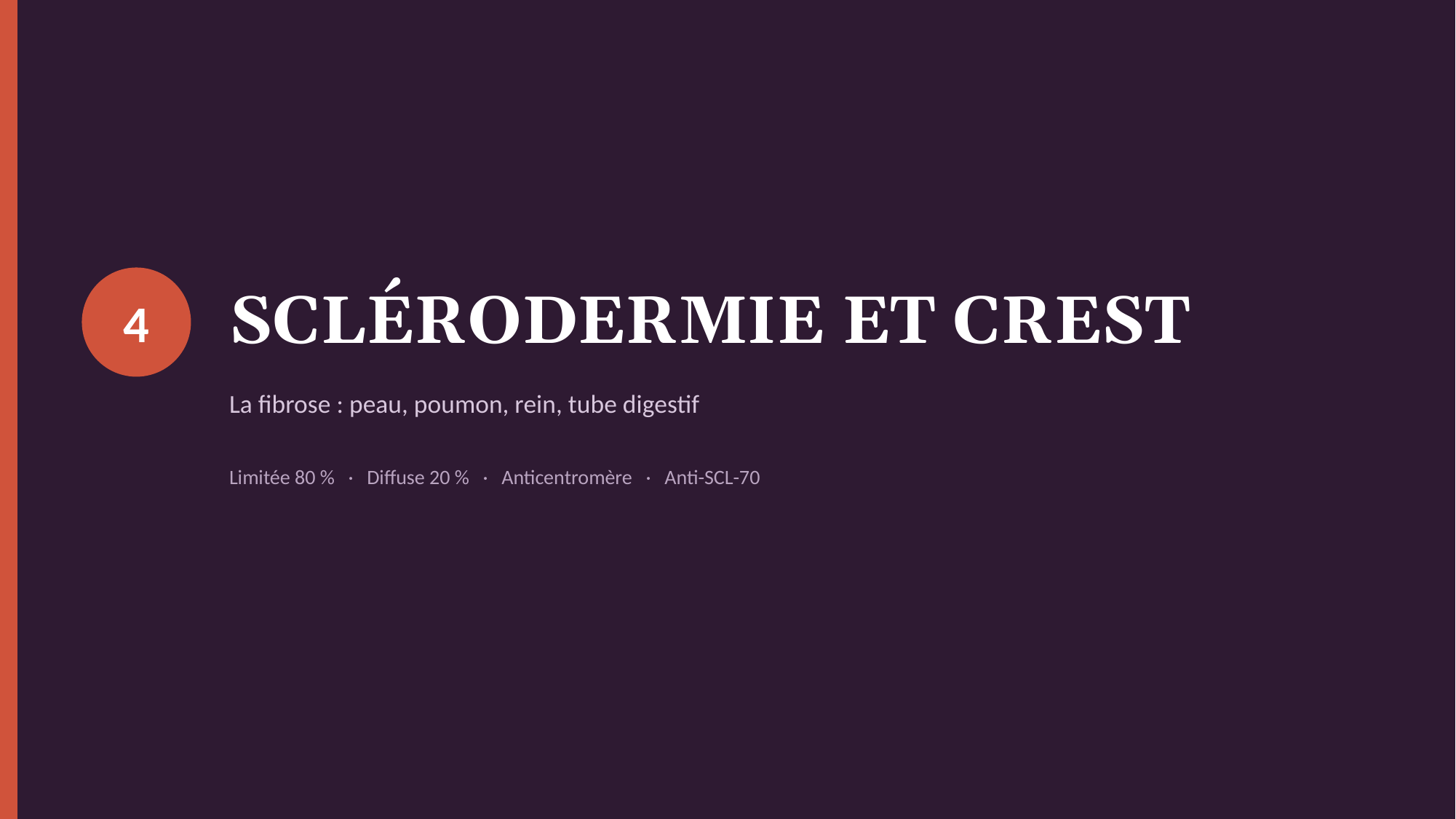

SCLÉRODERMIE ET CREST

4
La fibrose : peau, poumon, rein, tube digestif
Limitée 80 %   ·   Diffuse 20 %   ·   Anticentromère   ·   Anti-SCL-70